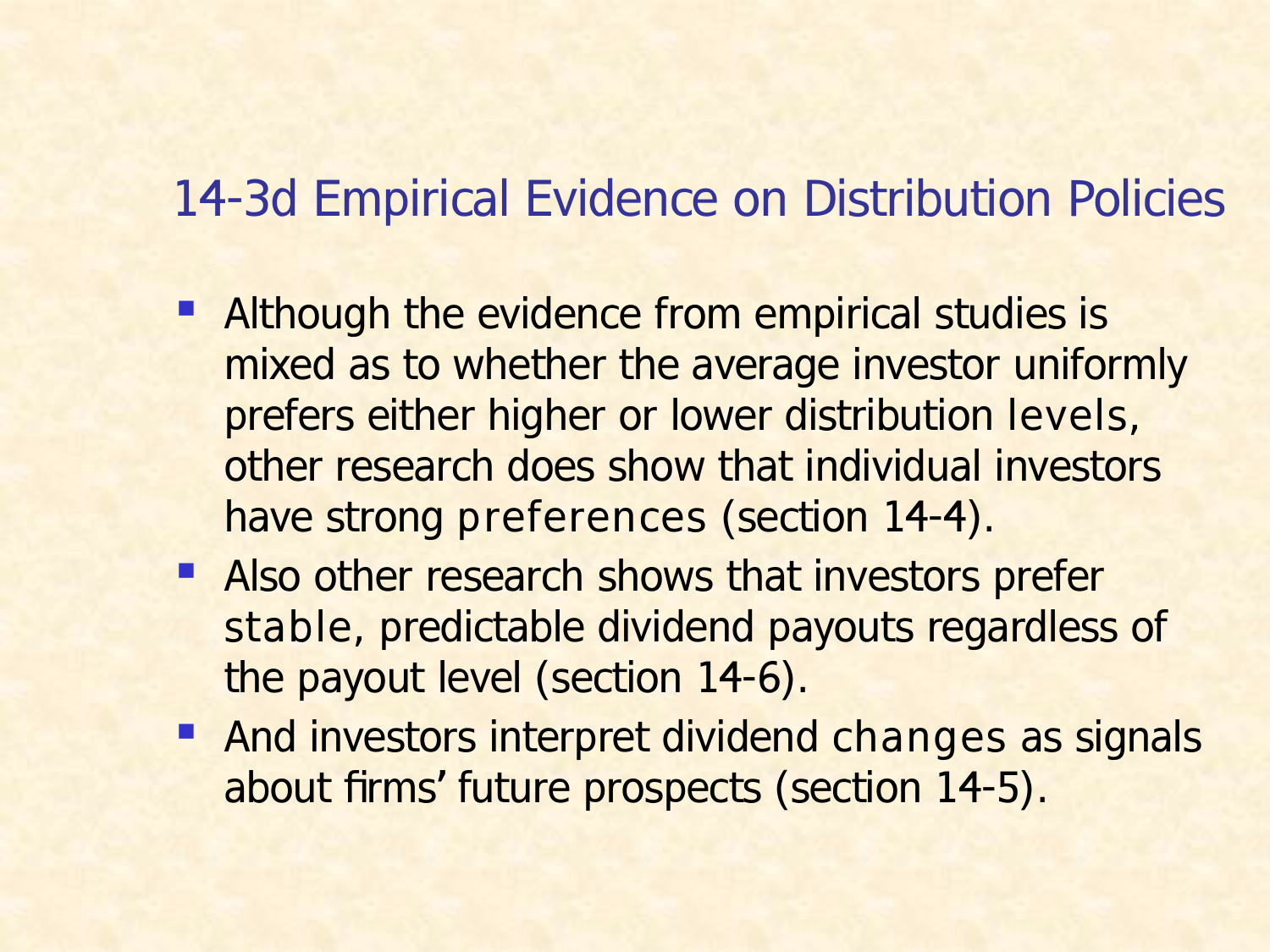

# 14-3d Empirical Evidence on Distribution Policies
Although the evidence from empirical studies is mixed as to whether the average investor uniformly prefers either higher or lower distribution levels, other research does show that individual investors have strong preferences (section 14-4).
Also other research shows that investors prefer stable, predictable dividend payouts regardless of the payout level (section 14-6).
And investors interpret dividend changes as signals about firms’ future prospects (section 14-5).

14